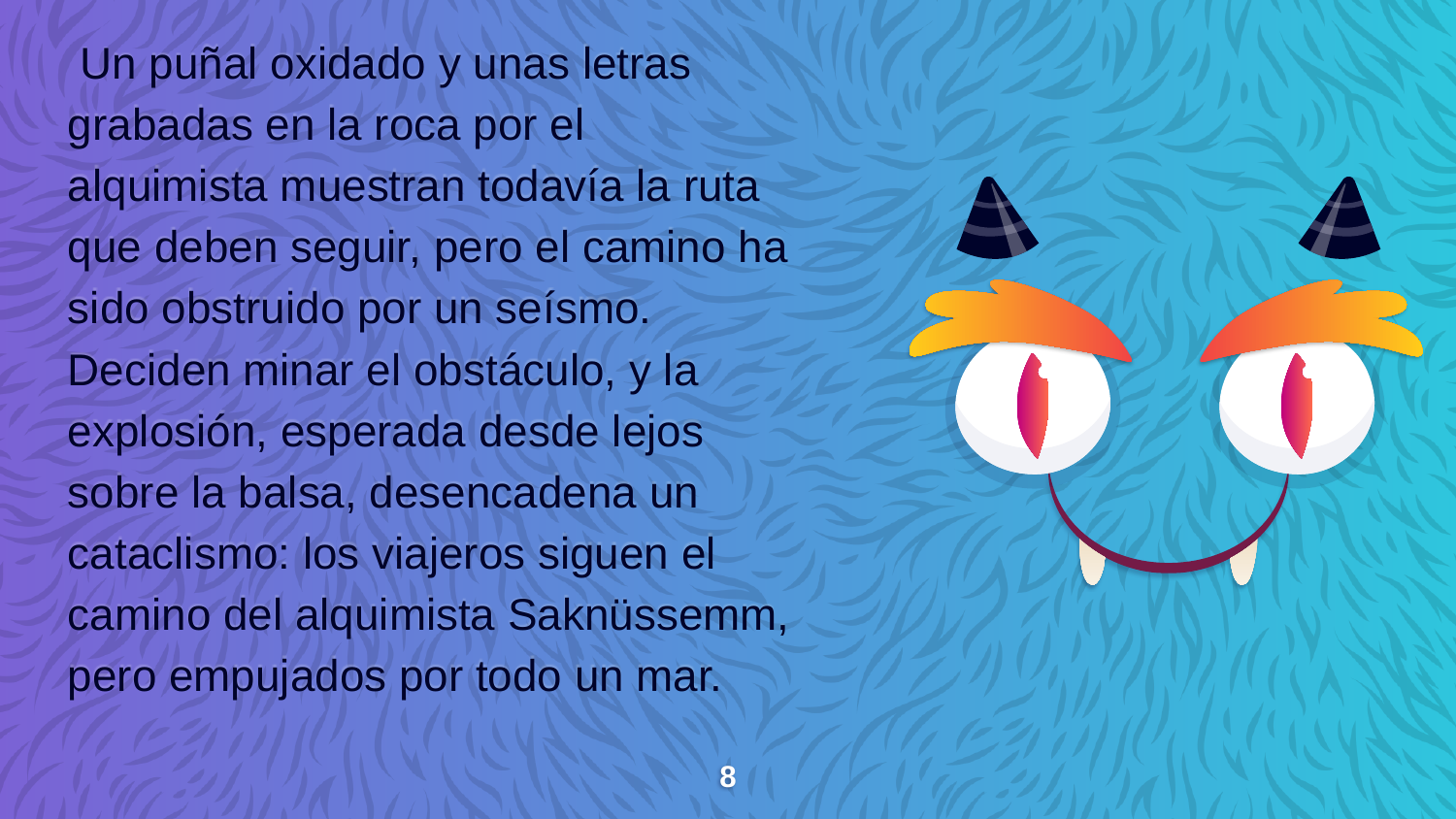

Un puñal oxidado y unas letras grabadas en la roca por el alquimista muestran todavía la ruta que deben seguir, pero el camino ha sido obstruido por un seísmo. Deciden minar el obstáculo, y la explosión, esperada desde lejos sobre la balsa, desencadena un cataclismo: los viajeros siguen el camino del alquimista Saknüssemm, pero empujados por todo un mar.

8